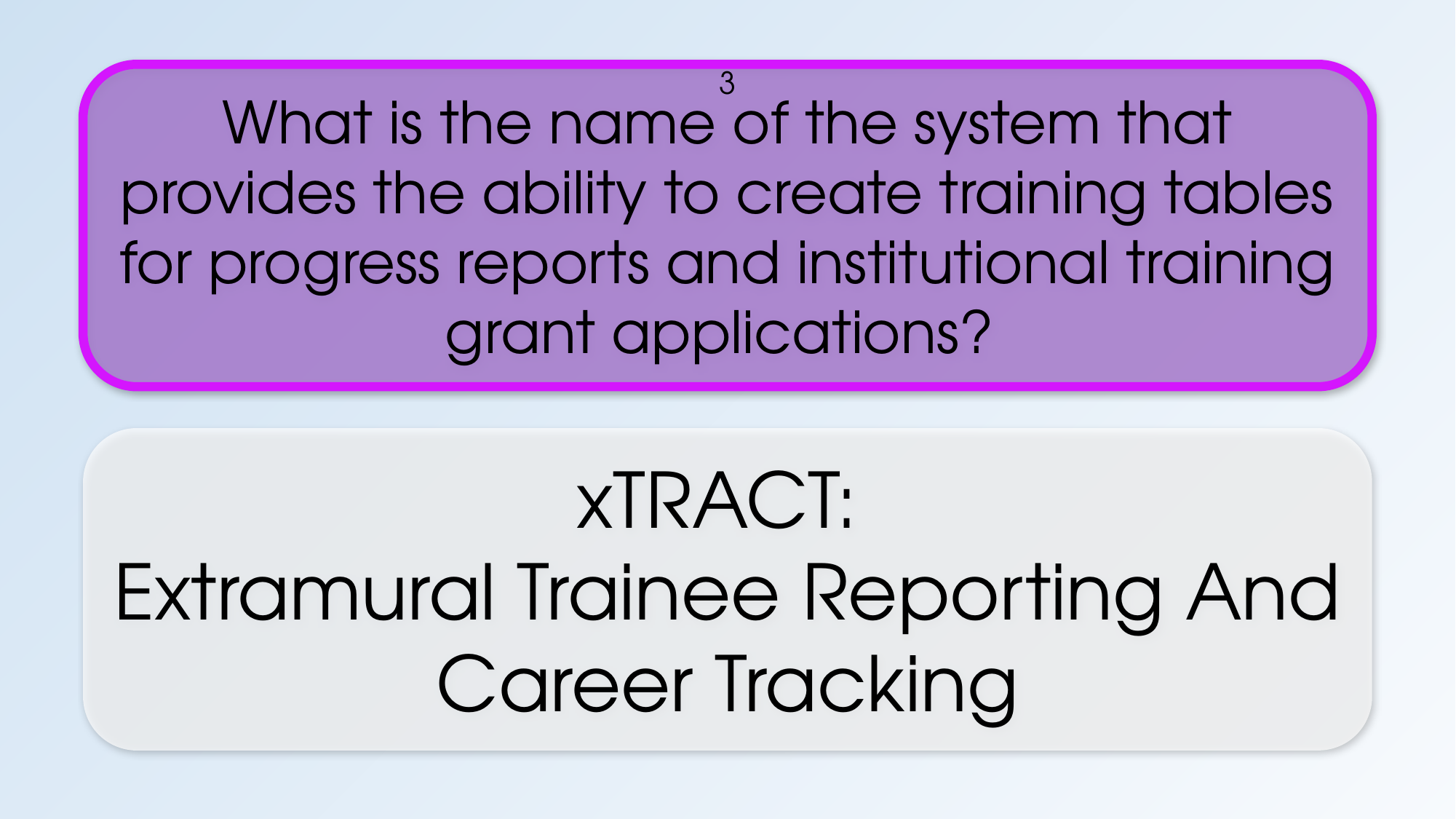

What is the name of the system that provides the ability to create training tables for progress reports and institutional training grant applications?
3
xTRACT:
Extramural Trainee Reporting And Career Tracking